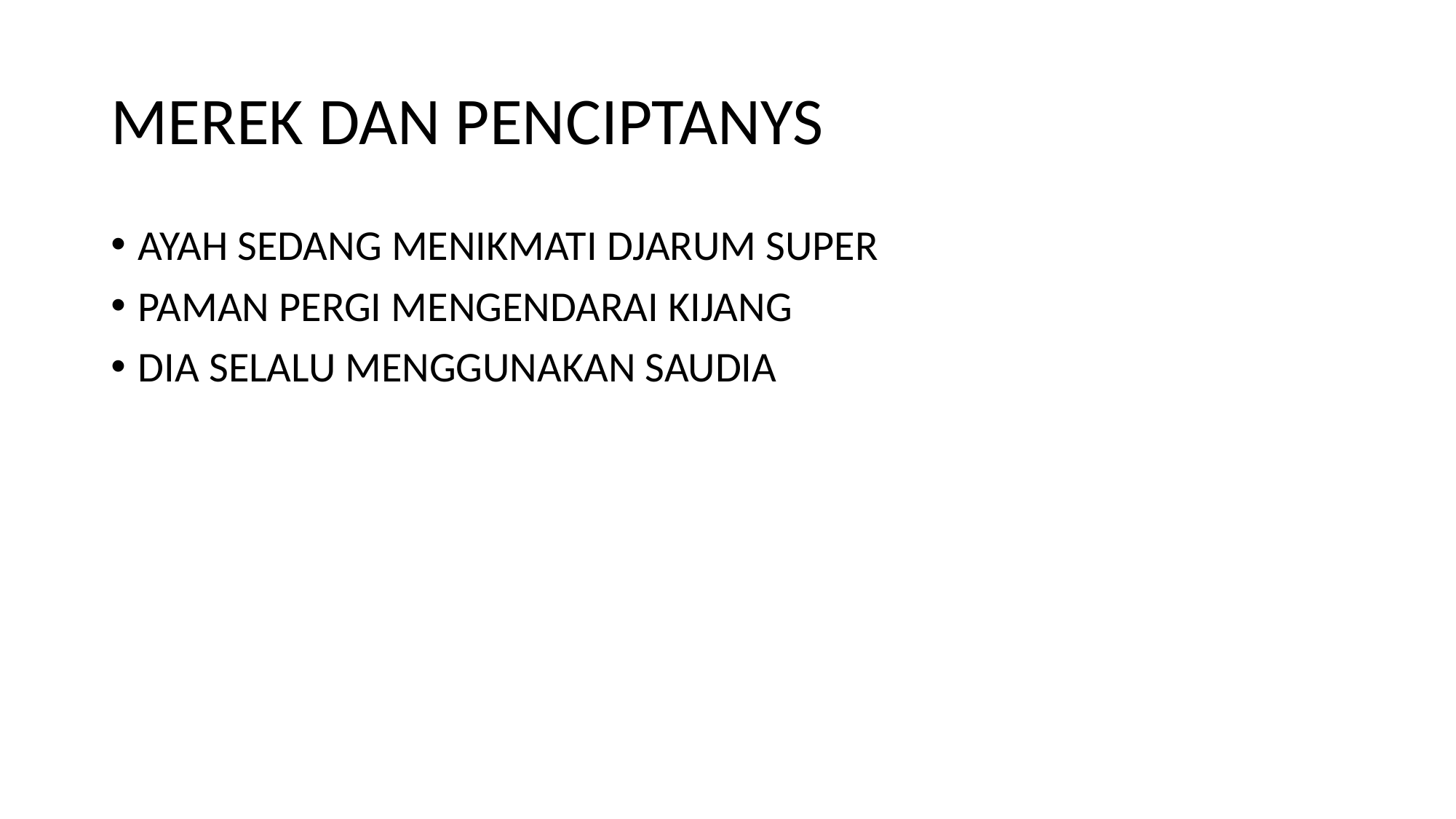

# MEREK DAN PENCIPTANYS
AYAH SEDANG MENIKMATI DJARUM SUPER
PAMAN PERGI MENGENDARAI KIJANG
DIA SELALU MENGGUNAKAN SAUDIA